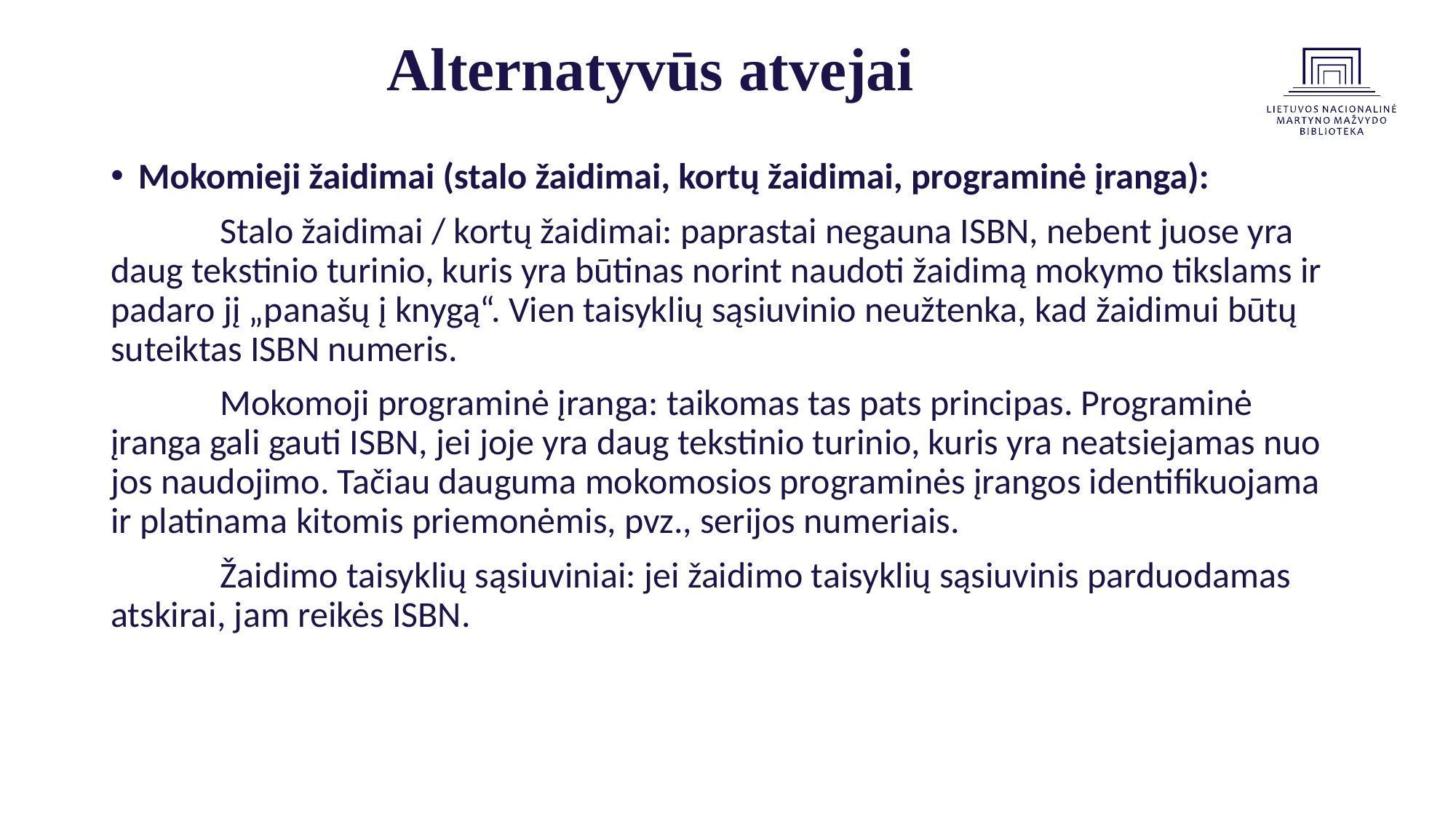

# Alternatyvūs atvejai
Mokomieji žaidimai (stalo žaidimai, kortų žaidimai, programinė įranga):
	Stalo žaidimai / kortų žaidimai: paprastai negauna ISBN, nebent juose yra daug tekstinio turinio, kuris yra būtinas norint naudoti žaidimą mokymo tikslams ir padaro jį „panašų į knygą“. Vien taisyklių sąsiuvinio neužtenka, kad žaidimui būtų suteiktas ISBN numeris.
	Mokomoji programinė įranga: taikomas tas pats principas. Programinė įranga gali gauti ISBN, jei joje yra daug tekstinio turinio, kuris yra neatsiejamas nuo jos naudojimo. Tačiau dauguma mokomosios programinės įrangos identifikuojama ir platinama kitomis priemonėmis, pvz., serijos numeriais.
 	Žaidimo taisyklių sąsiuviniai: jei žaidimo taisyklių sąsiuvinis parduodamas atskirai, jam reikės ISBN.